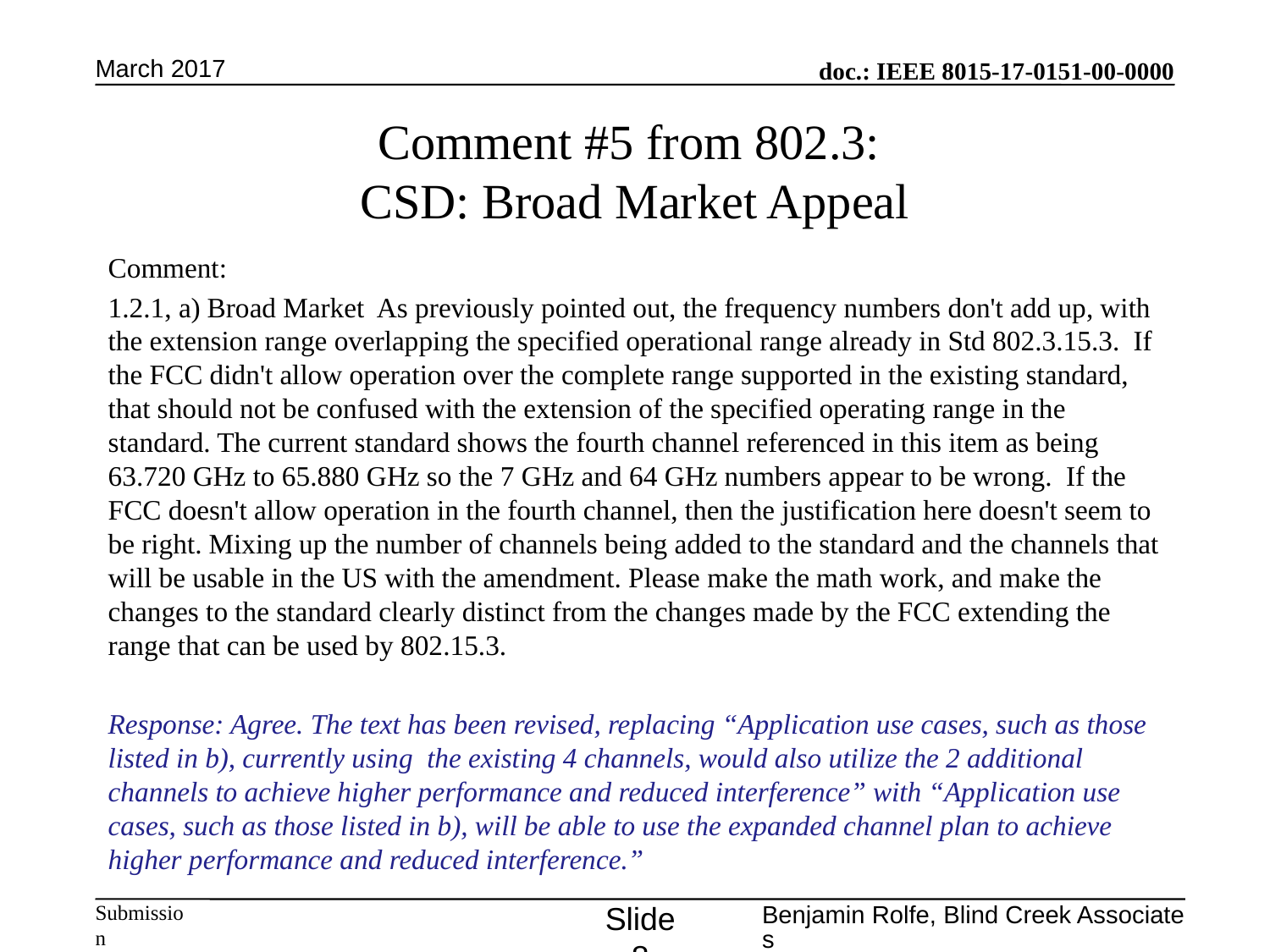

March 2017
# Comment #5 from 802.3: CSD: Broad Market Appeal
Comment:
1.2.1, a) Broad Market  As previously pointed out, the frequency numbers don't add up, with the extension range overlapping the specified operational range already in Std 802.3.15.3.  If the FCC didn't allow operation over the complete range supported in the existing standard, that should not be confused with the extension of the specified operating range in the standard. The current standard shows the fourth channel referenced in this item as being 63.720 GHz to 65.880 GHz so the 7 GHz and 64 GHz numbers appear to be wrong.  If the FCC doesn't allow operation in the fourth channel, then the justification here doesn't seem to be right. Mixing up the number of channels being added to the standard and the channels that will be usable in the US with the amendment. Please make the math work, and make the changes to the standard clearly distinct from the changes made by the FCC extending the range that can be used by 802.15.3.

Response: Agree. The text has been revised, replacing “Application use cases, such as those listed in b), currently using  the existing 4 channels, would also utilize the 2 additional channels to achieve higher performance and reduced interference” with “Application use cases, such as those listed in b), will be able to use the expanded channel plan to achieve higher performance and reduced interference.”
Slide 8
Benjamin Rolfe, Blind Creek Associates